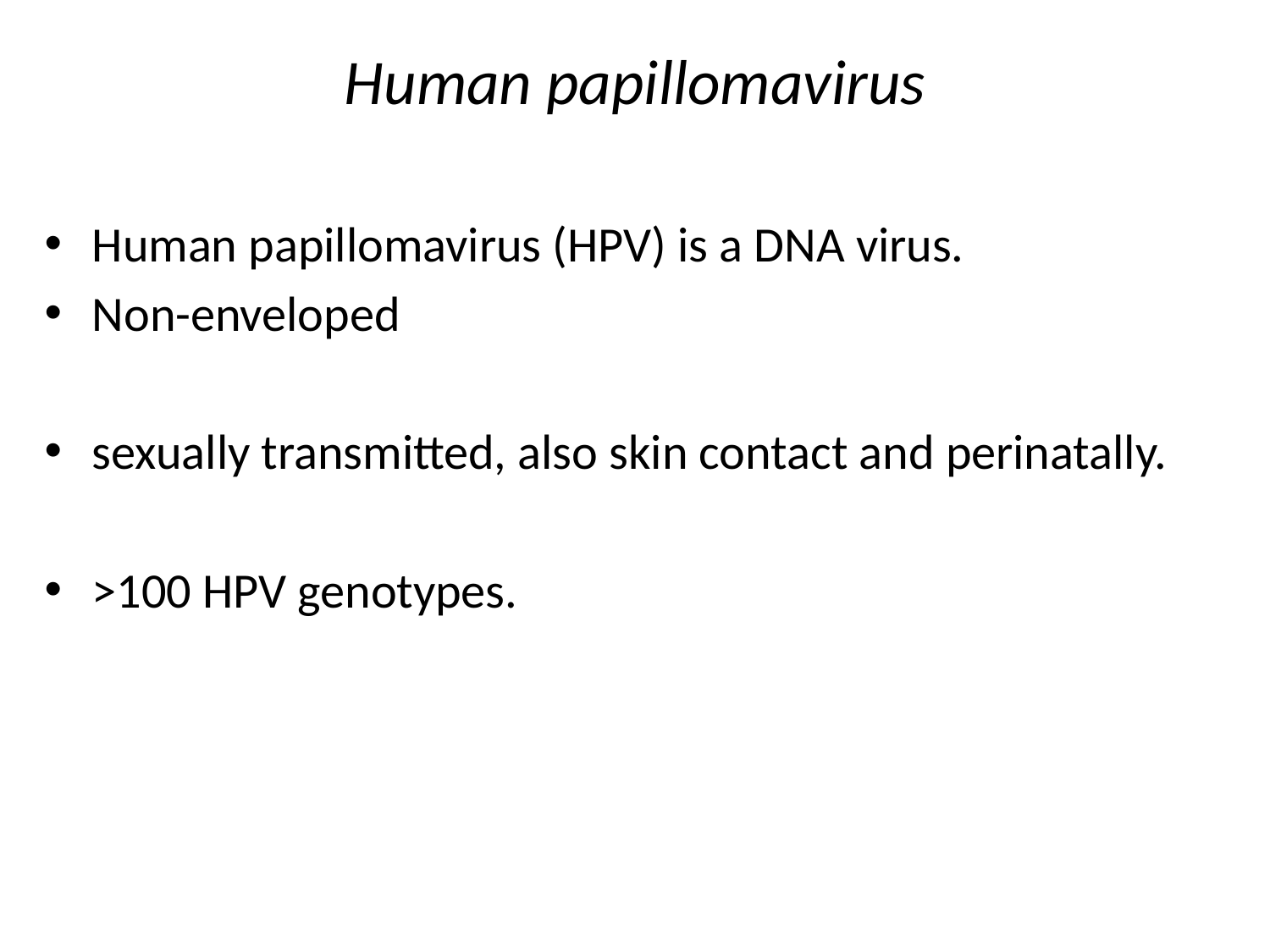

# Human papillomavirus

Human papillomavirus (HPV) is a DNA virus.
Non-enveloped

sexually transmitted, also skin contact and perinatally.

>100 HPV genotypes.